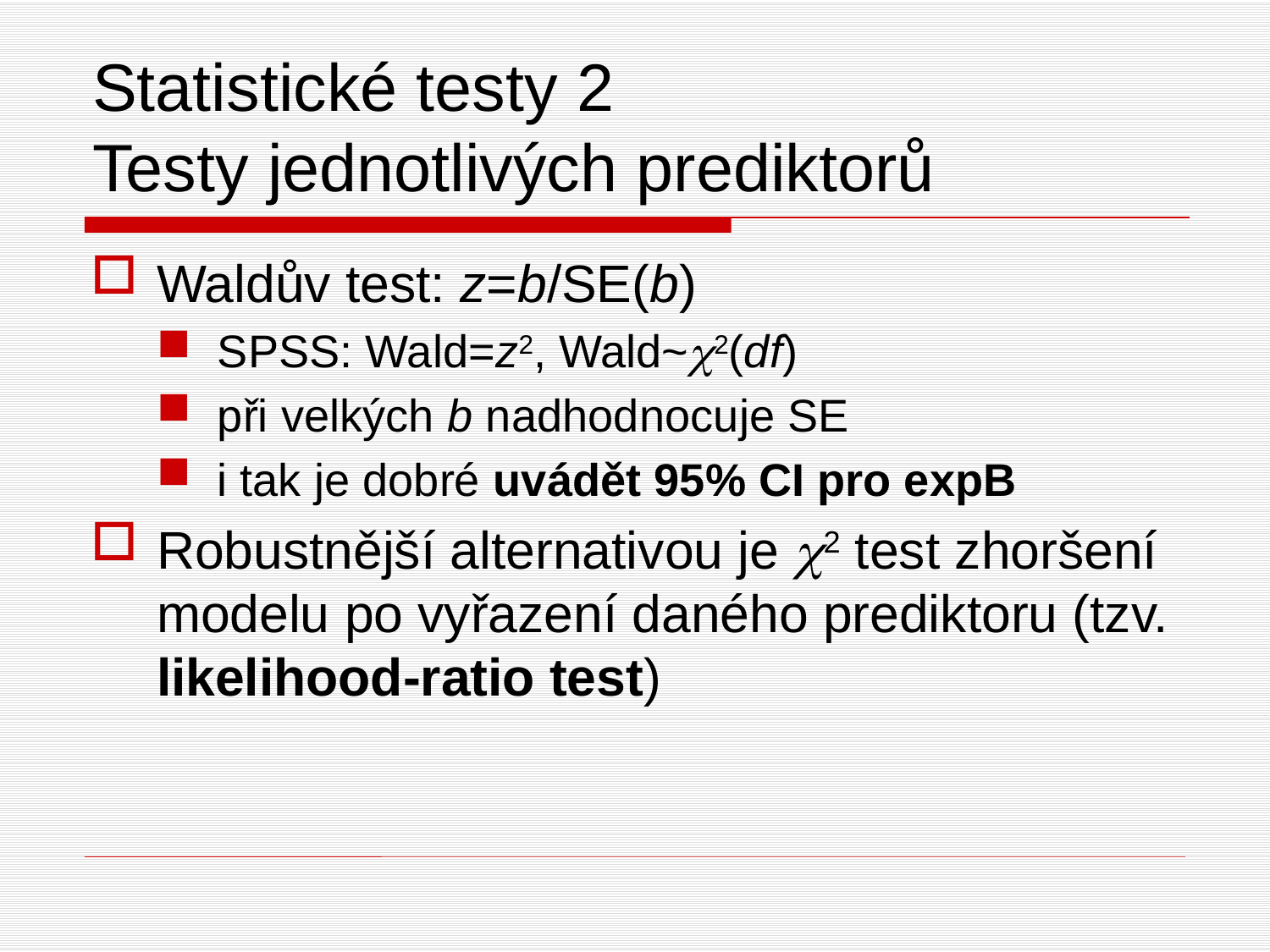

# Statistické testy 2 Testy jednotlivých prediktorů
Waldův test: z=b/SE(b)
SPSS: Wald=z2, Wald~χ2(df)
při velkých b nadhodnocuje SE
i tak je dobré uvádět 95% CI pro expB
Robustnější alternativou je χ2 test zhoršení modelu po vyřazení daného prediktoru (tzv. likelihood-ratio test)